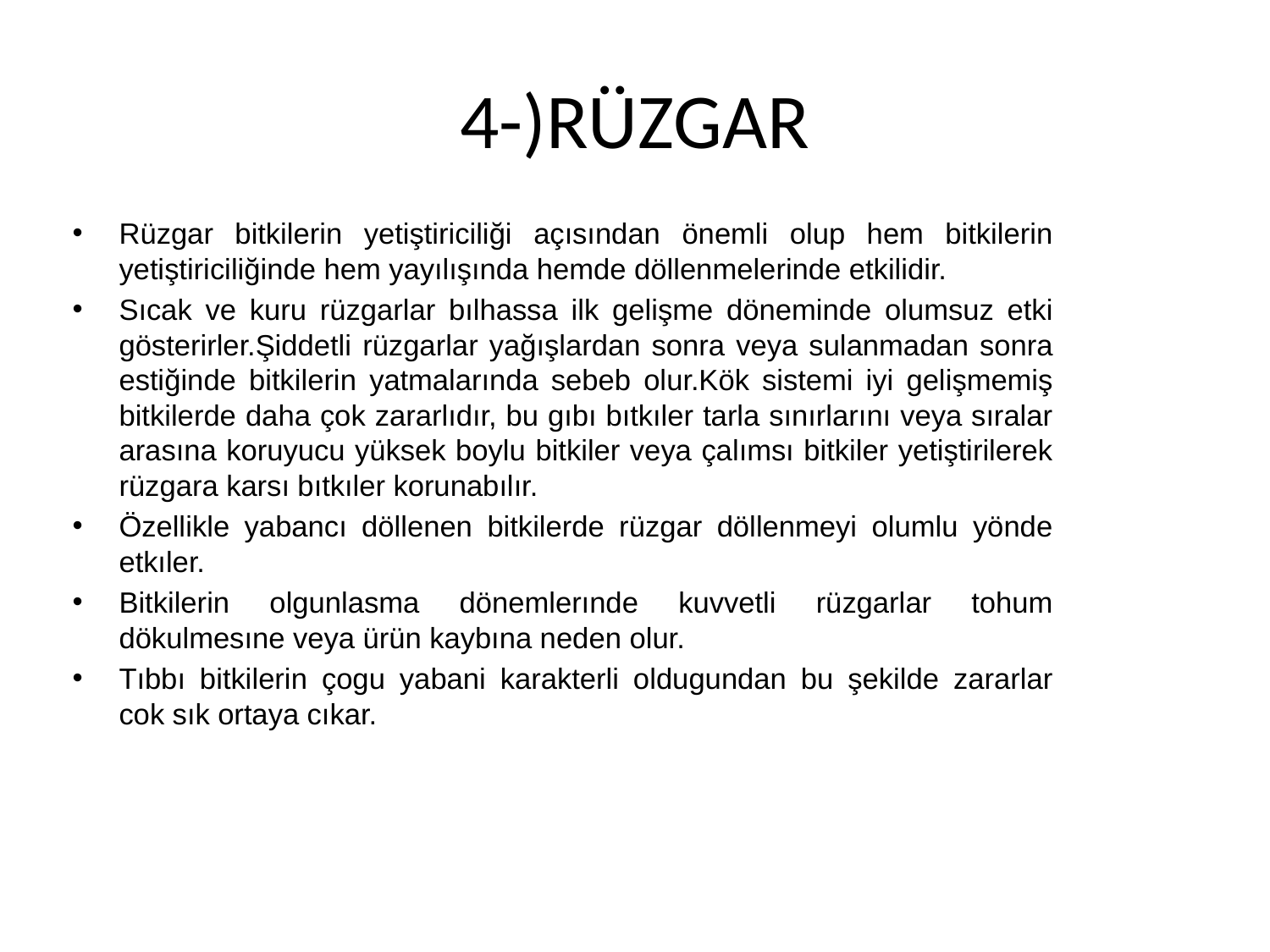

# 4-)RÜZGAR
Rüzgar bitkilerin yetiştiriciliği açısından önemli olup hem bitkilerin yetiştiriciliğinde hem yayılışında hemde döllenmelerinde etkilidir.
Sıcak ve kuru rüzgarlar bılhassa ilk gelişme döneminde olumsuz etki gösterirler.Şiddetli rüzgarlar yağışlardan sonra veya sulanmadan sonra estiğinde bitkilerin yatmalarında sebeb olur.Kök sistemi iyi gelişmemiş bitkilerde daha çok zararlıdır, bu gıbı bıtkıler tarla sınırlarını veya sıralar arasına koruyucu yüksek boylu bitkiler veya çalımsı bitkiler yetiştirilerek rüzgara karsı bıtkıler korunabılır.
Özellikle yabancı döllenen bitkilerde rüzgar döllenmeyi olumlu yönde etkıler.
Bitkilerin olgunlasma dönemlerınde kuvvetli rüzgarlar tohum dökulmesıne veya ürün kaybına neden olur.
Tıbbı bitkilerin çogu yabani karakterli oldugundan bu şekilde zararlar cok sık ortaya cıkar.